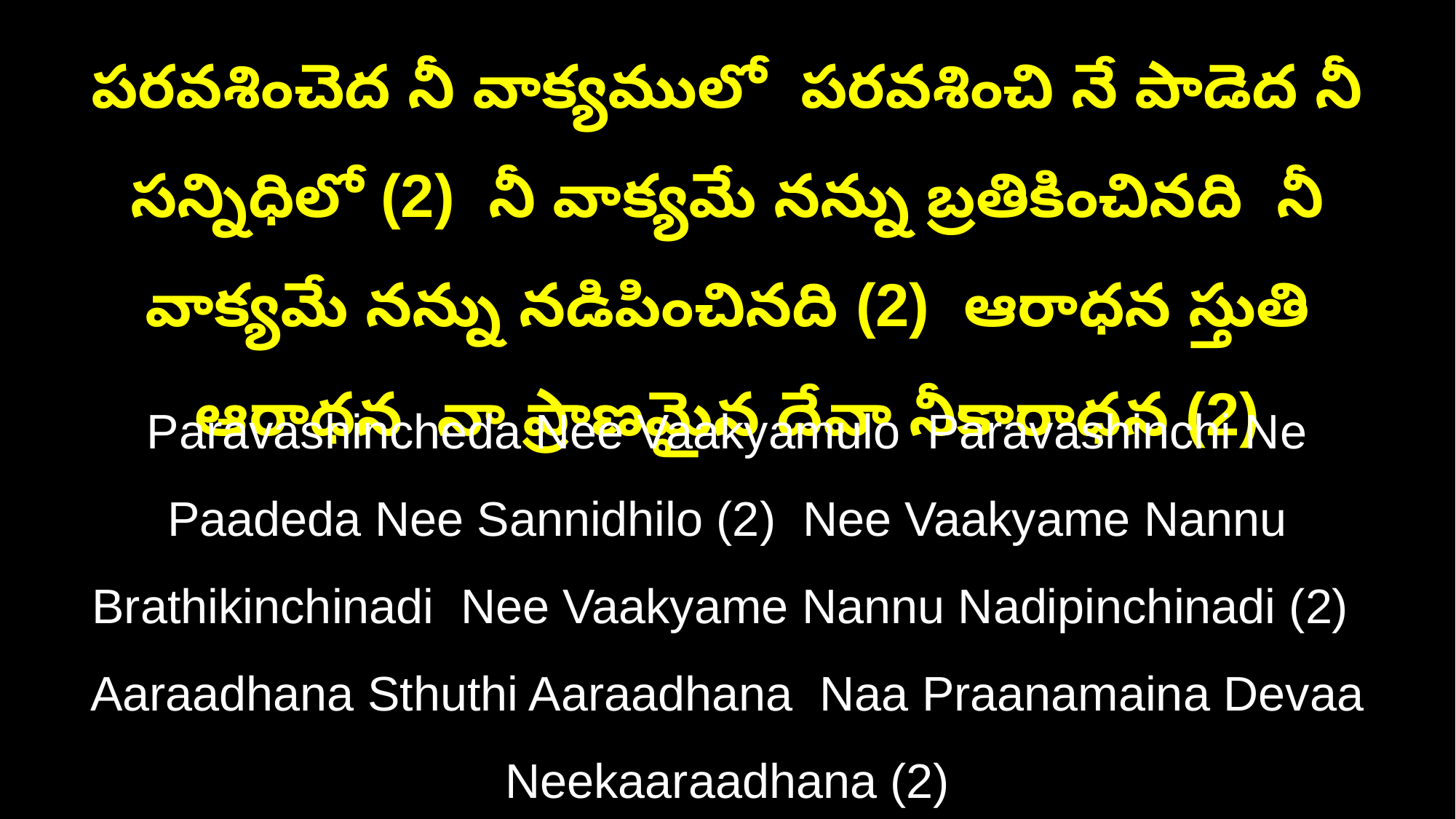

పరవశించెద నీ వాక్యములో  పరవశించి నే పాడెద నీ సన్నిధిలో (2)  నీ వాక్యమే నన్ను బ్రతికించినది  నీ వాక్యమే నన్ను నడిపించినది (2)  ఆరాధన స్తుతి ఆరాధన  నా ప్రాణమైన దేవా నీకారాధన (2)
Paravashincheda Nee Vaakyamulo  Paravashinchi Ne Paadeda Nee Sannidhilo (2)  Nee Vaakyame Nannu Brathikinchinadi  Nee Vaakyame Nannu Nadipinchinadi (2)  Aaraadhana Sthuthi Aaraadhana  Naa Praanamaina Devaa Neekaaraadhana (2)